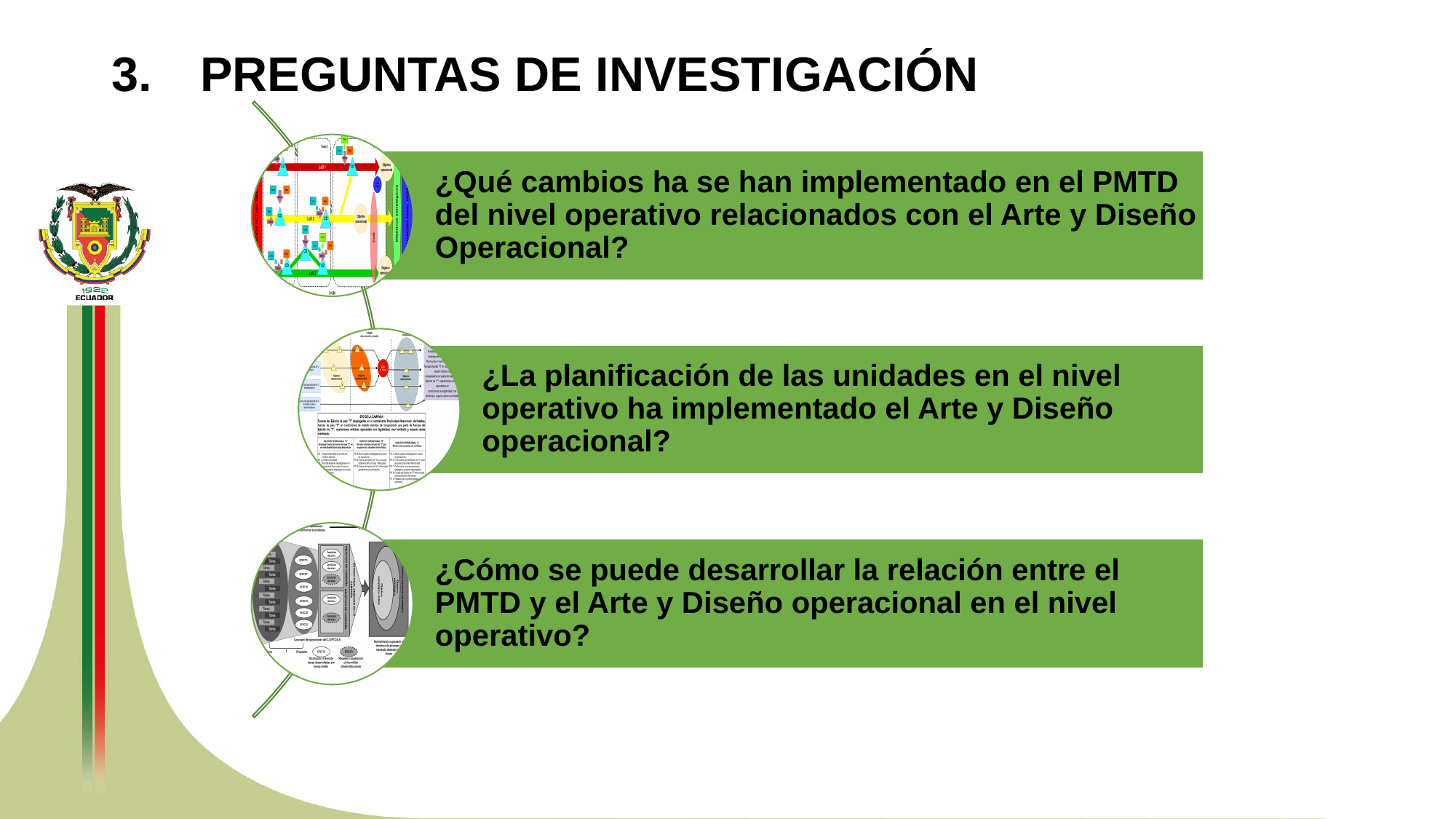

# PREGUNTAS DE INVESTIGACIÓN
¿Qué cambios ha se han implementado en el PMTD del nivel operativo relacionados con el Arte y Diseño Operacional?
¿La planificación de las unidades en el nivel operativo ha implementado el Arte y Diseño operacional?
¿Cómo se puede desarrollar la relación entre el PMTD y el Arte y Diseño operacional en el nivel operativo?